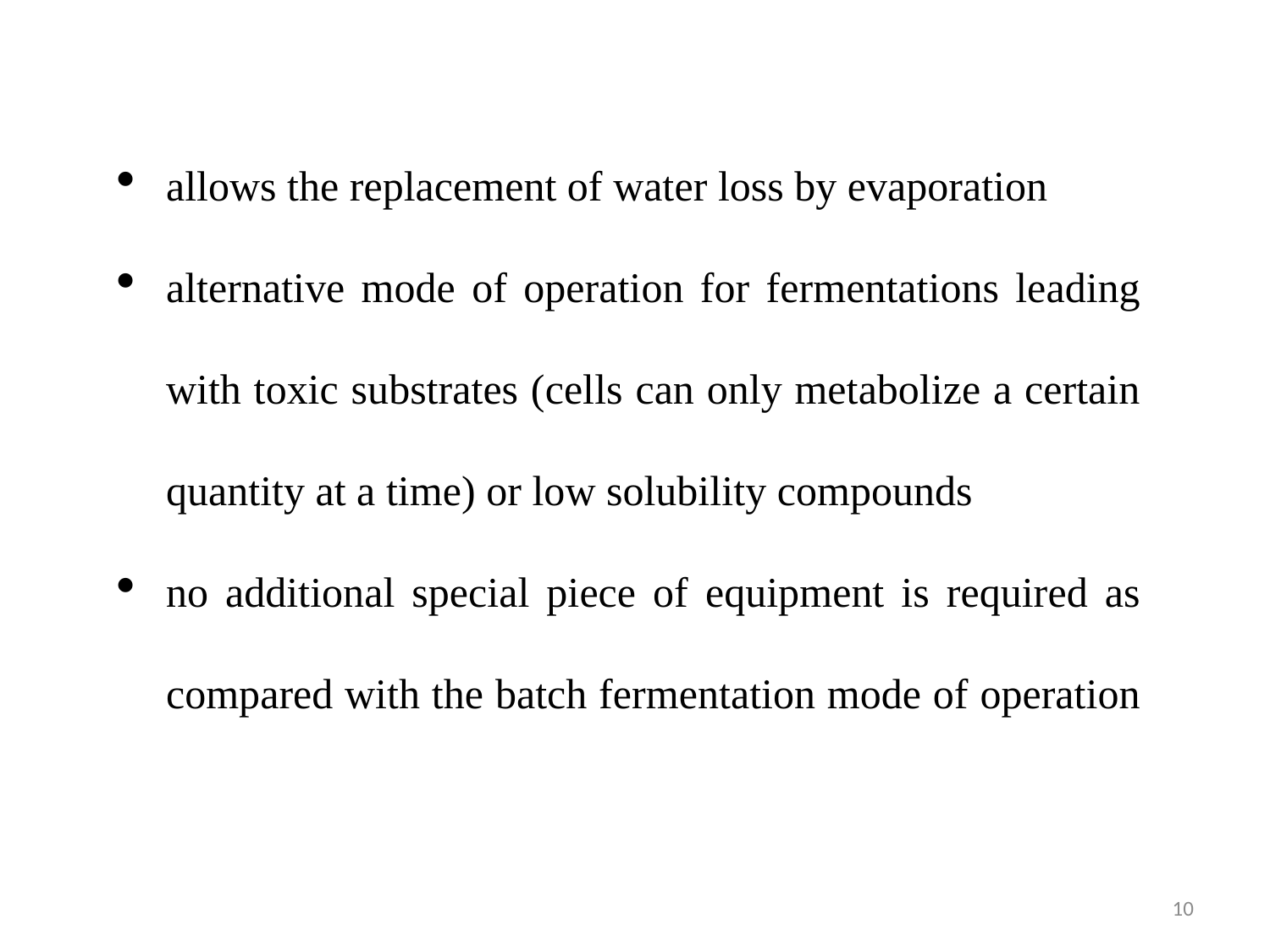

allows the replacement of water loss by evaporation
alternative mode of operation for fermentations leading with toxic substrates (cells can only metabolize a certain quantity at a time) or low solubility compounds
no additional special piece of equipment is required as compared with the batch fermentation mode of operation
10